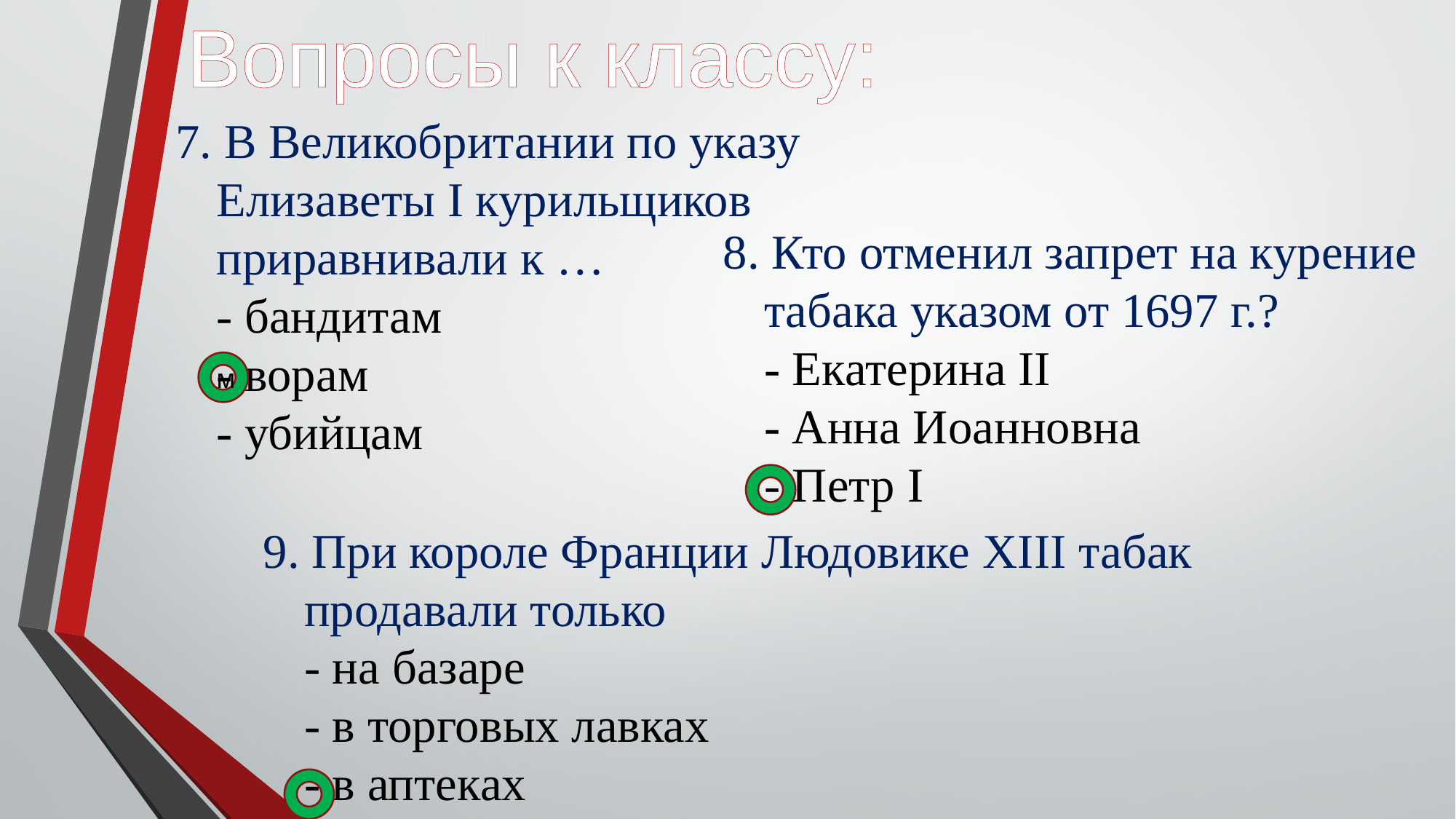

Вопросы к классу:
7. В Великобритании по указу Елизаветы I курильщиков приравнивали к …
	- бандитам
	- ворам
	- убийцам
8. Кто отменил запрет на курение табака указом от 1697 г.?
	- Екатерина II
	- Анна Иоанновна
	- Петр I
м

9. При короле Франции Людовике XIII табак продавали только
	- на базаре
	- в торговых лавках
	- в аптеках